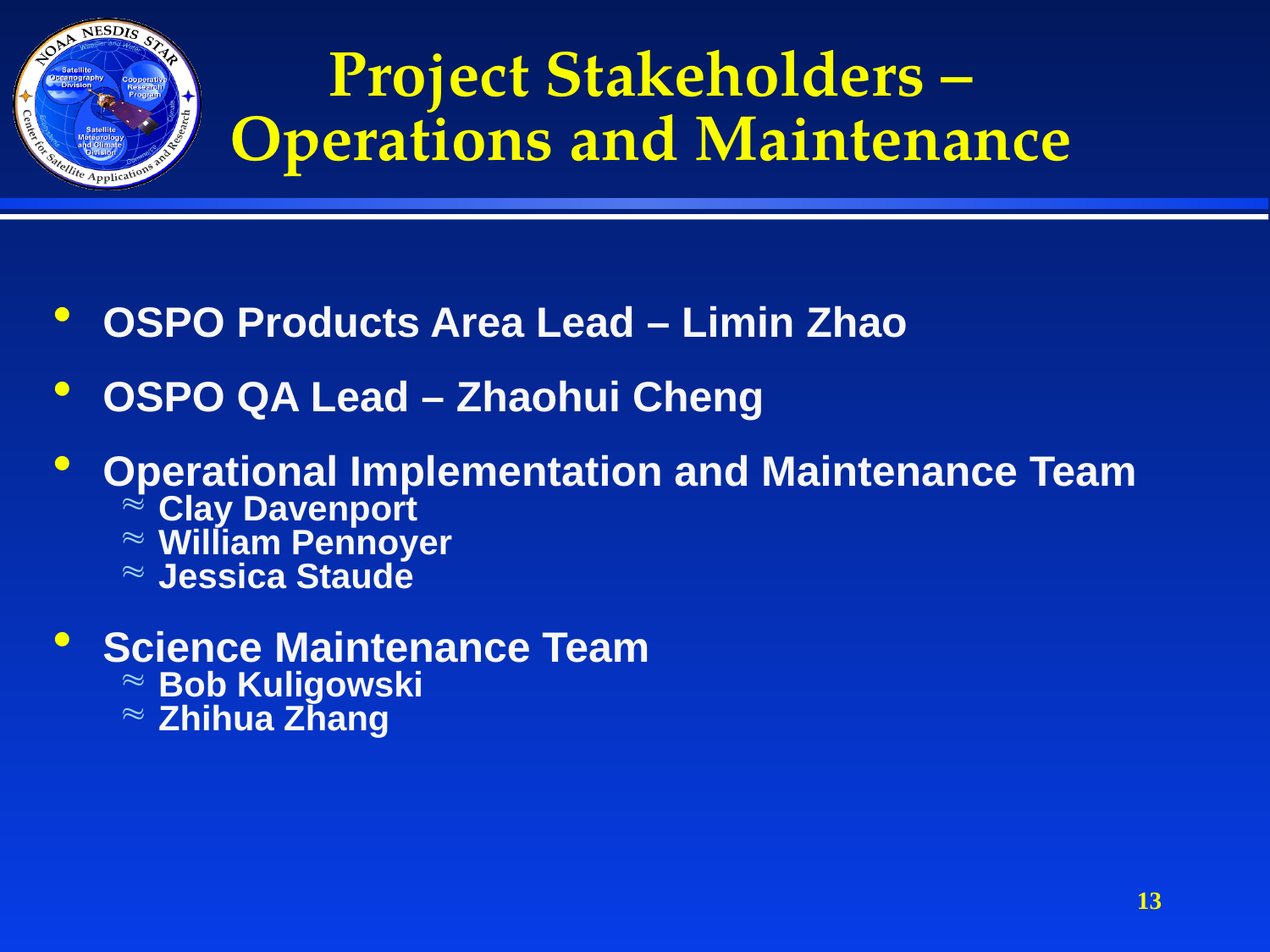

# Project Stakeholders – Operations and Maintenance

OSPO Products Area Lead – Limin Zhao

OSPO QA Lead – Zhaohui Cheng

Operational Implementation and Maintenance Team
Clay Davenport
William Pennoyer
Jessica Staude

Science Maintenance Team
Bob Kuligowski
Zhihua Zhang
13